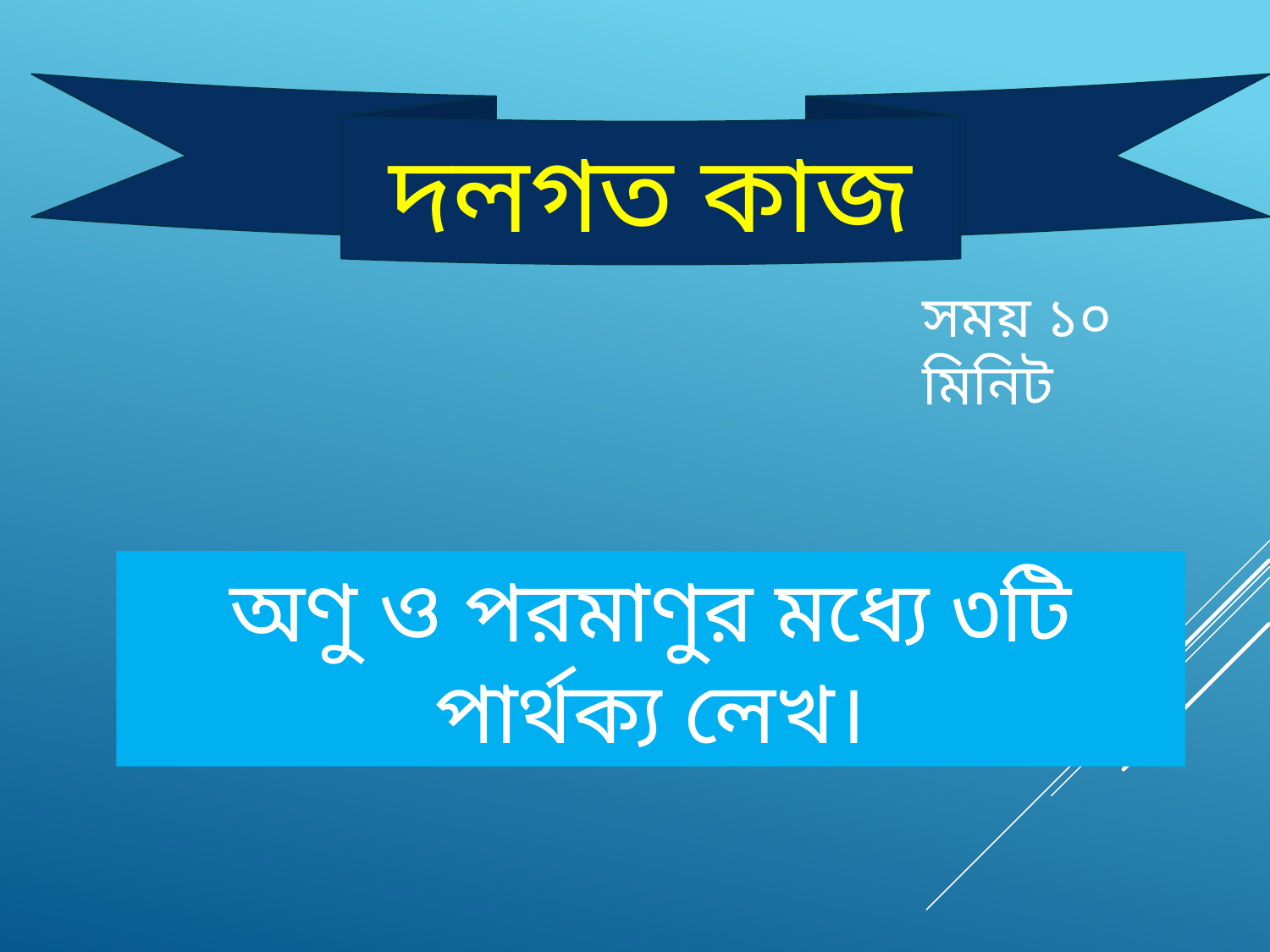

দলগত কাজ
সময় ১০ মিনিট
অণু ও পরমাণুর মধ্যে ৩টি পার্থক্য লেখ।